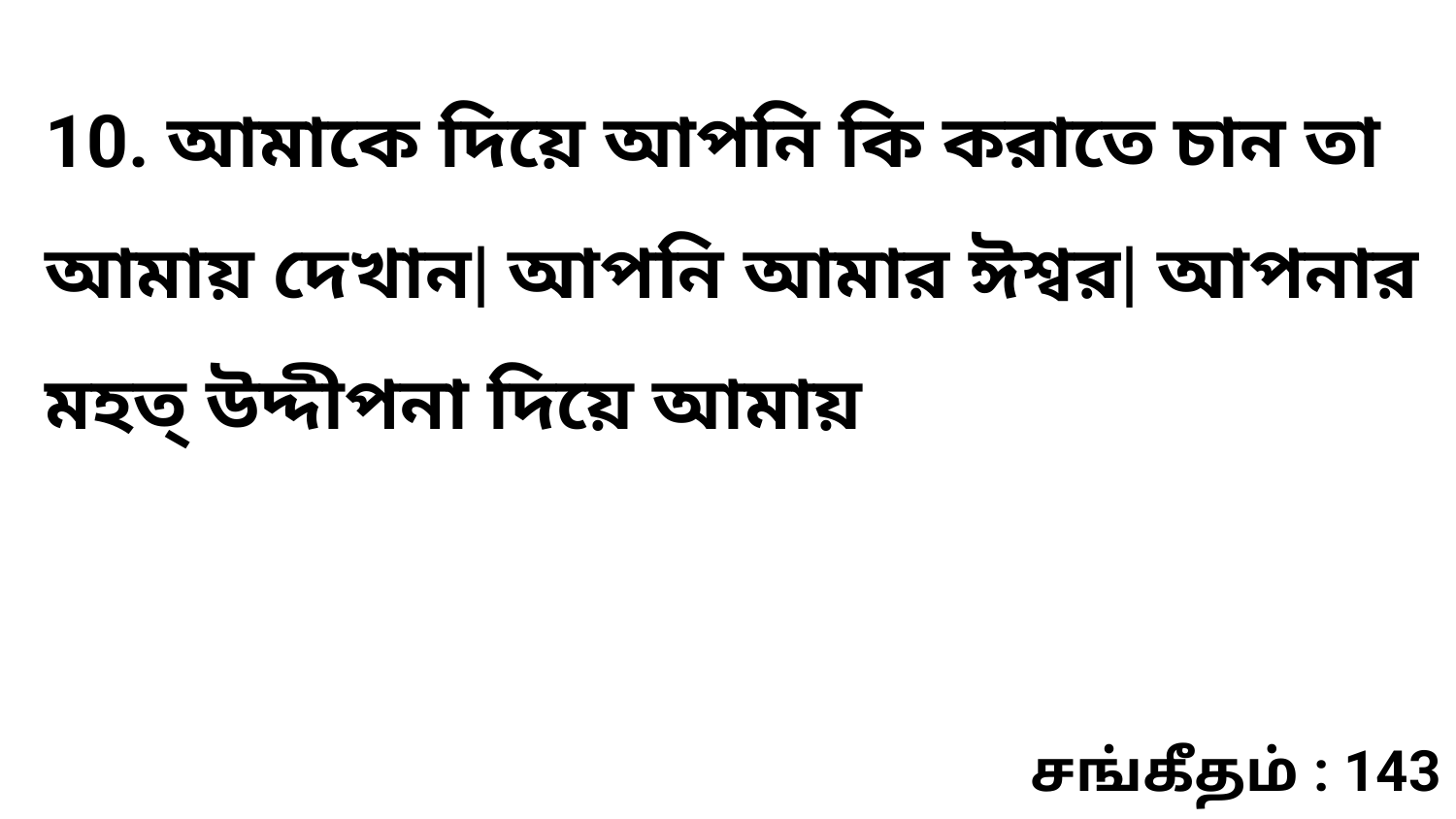

10. আমাকে দিয়ে আপনি কি করাতে চান তা আমায় দেখান| আপনি আমার ঈশ্বর| আপনার মহত্‌ উদ্দীপনা দিয়ে আমায়
சங்கீதம் : 143